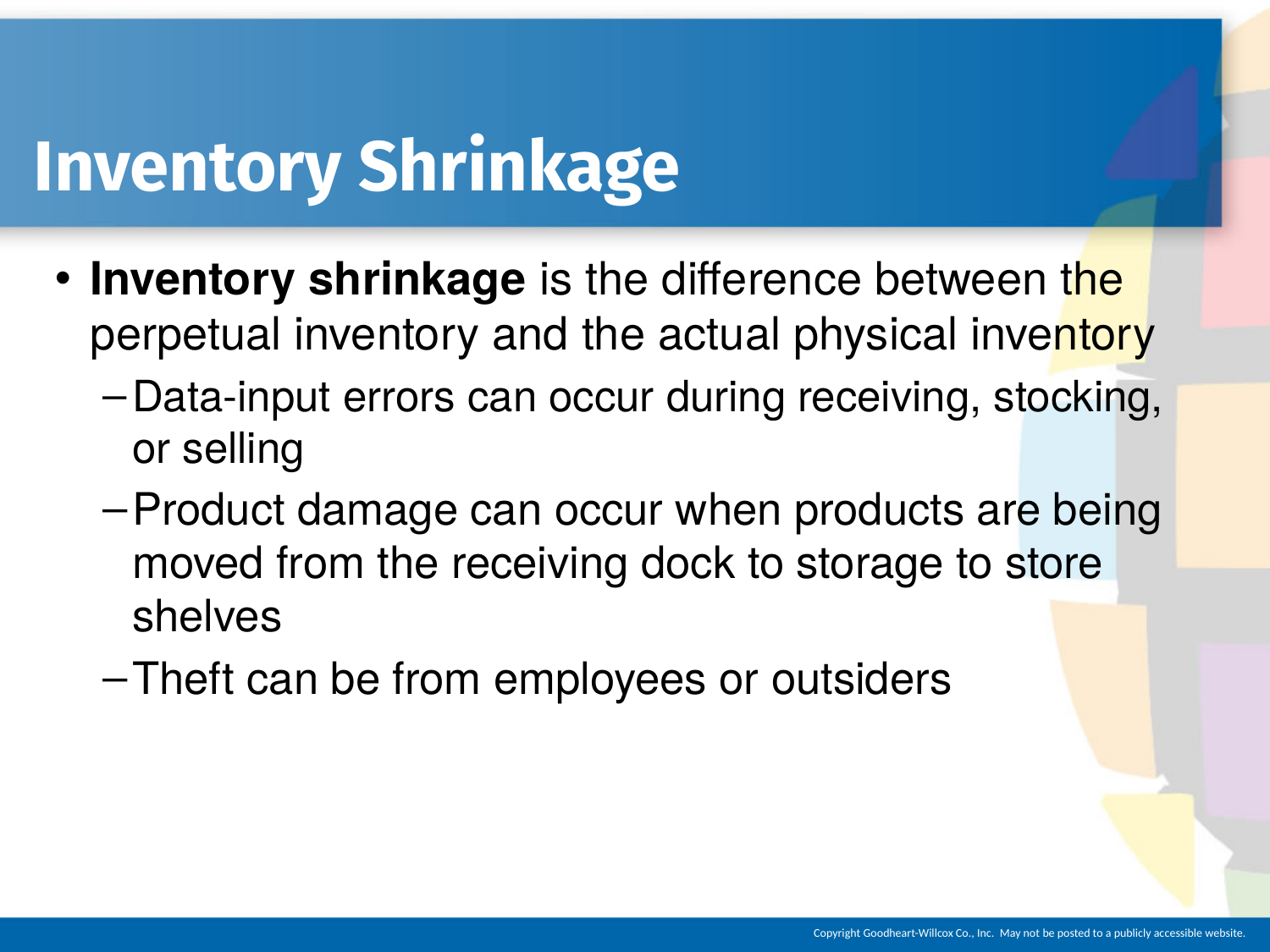

# Inventory Shrinkage
Inventory shrinkage is the difference between the perpetual inventory and the actual physical inventory
Data-input errors can occur during receiving, stocking, or selling
Product damage can occur when products are being moved from the receiving dock to storage to store shelves
Theft can be from employees or outsiders